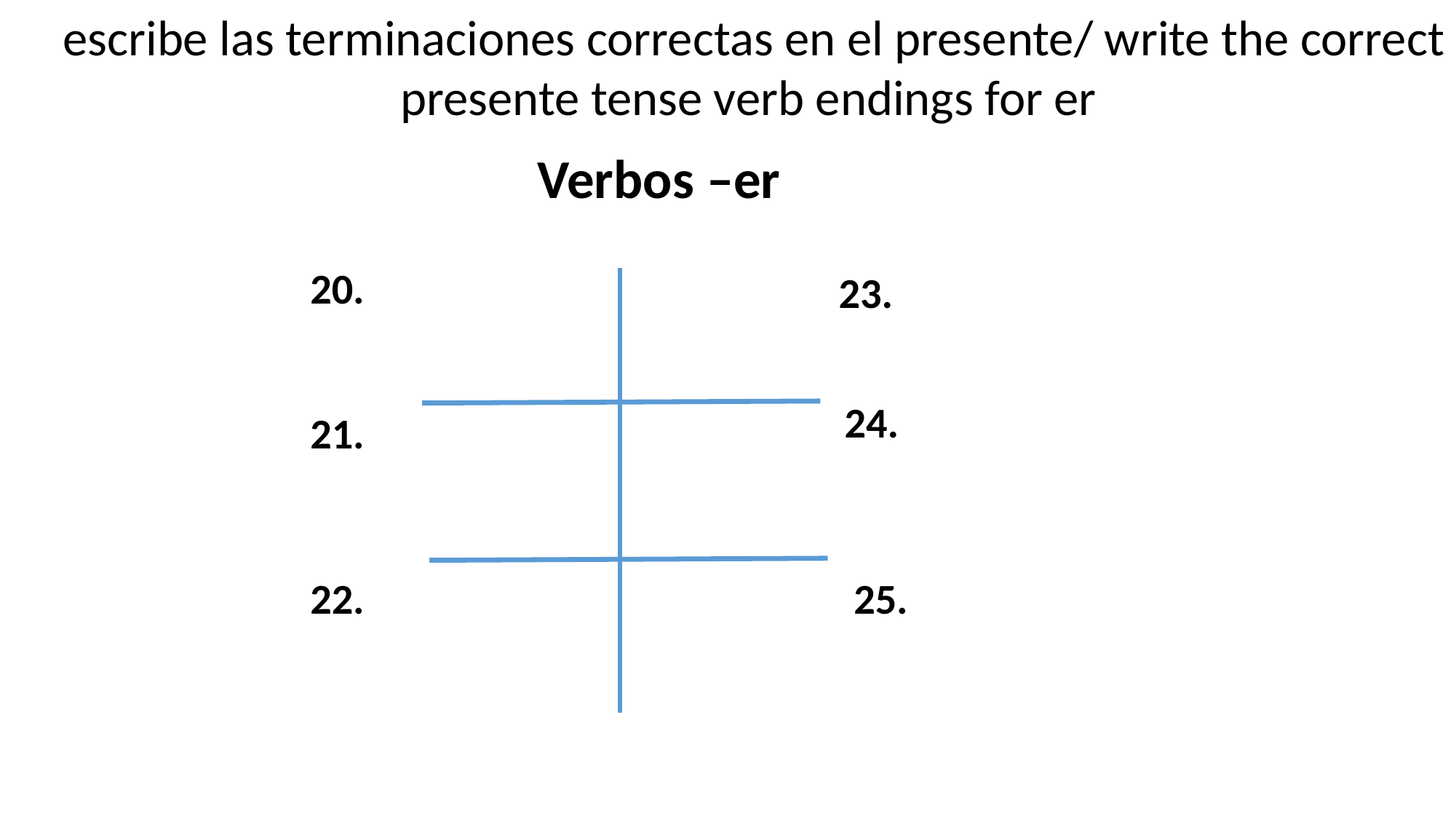

escribe las terminaciones correctas en el presente/ write the correct presente tense verb endings for er
Verbos –er
20.
23.
24.
21.
25.
22.